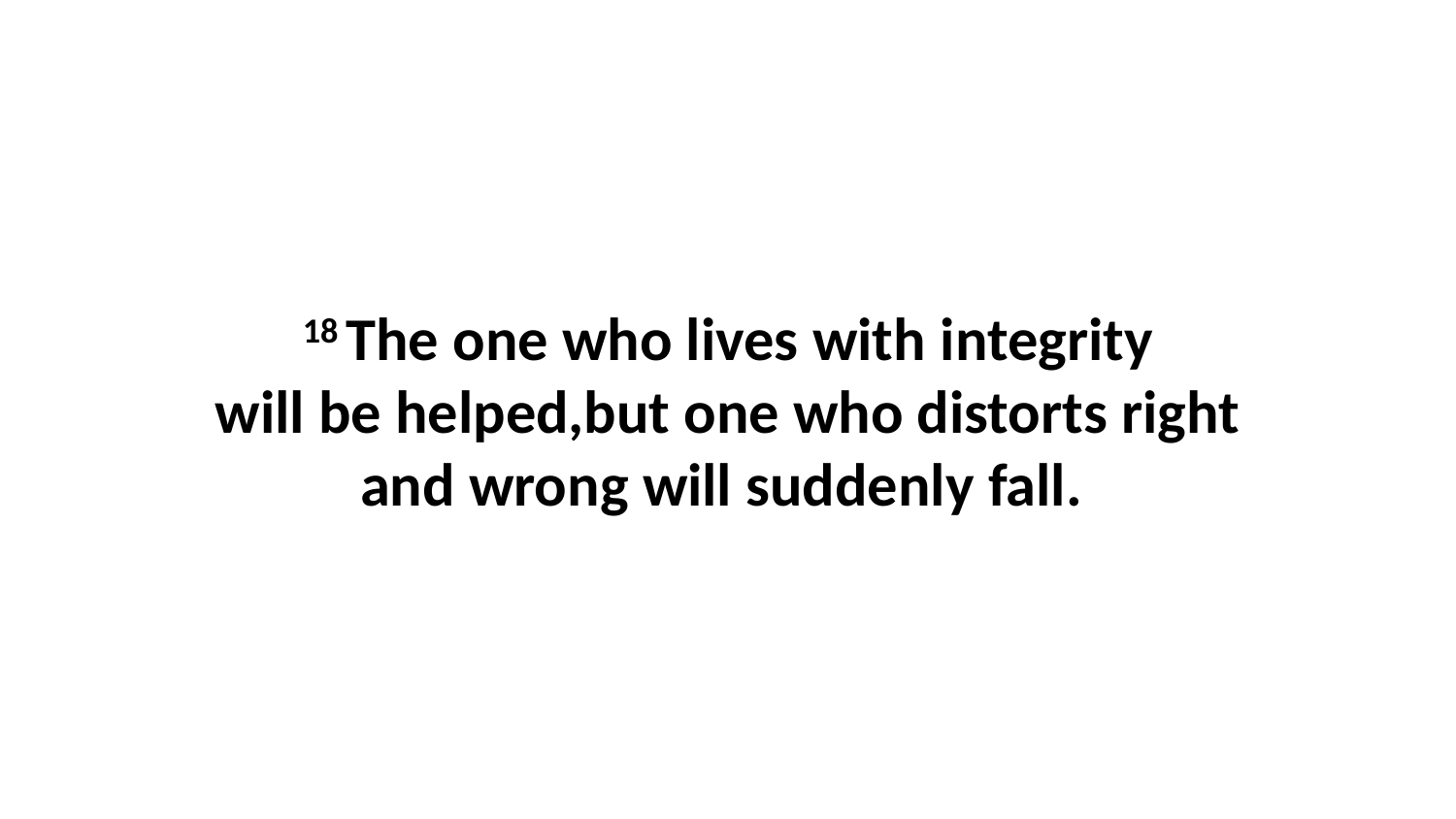

18 The one who lives with integrity will be helped,but one who distorts right and wrong will suddenly fall.